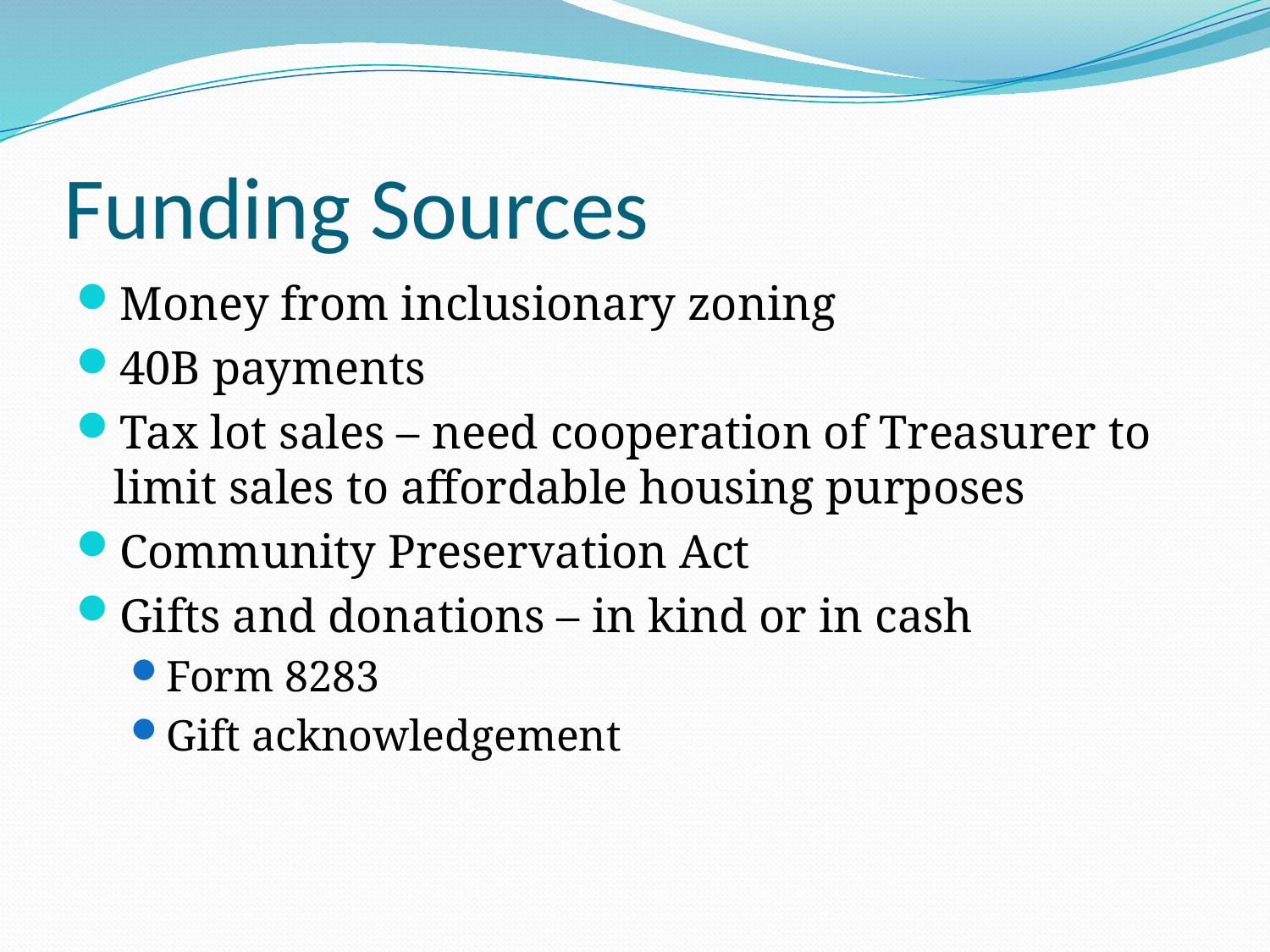

# Funding Sources
Money from inclusionary zoning
40B payments
Tax lot sales – need cooperation of Treasurer to limit sales to affordable housing purposes
Community Preservation Act
Gifts and donations – in kind or in cash
Form 8283
Gift acknowledgement